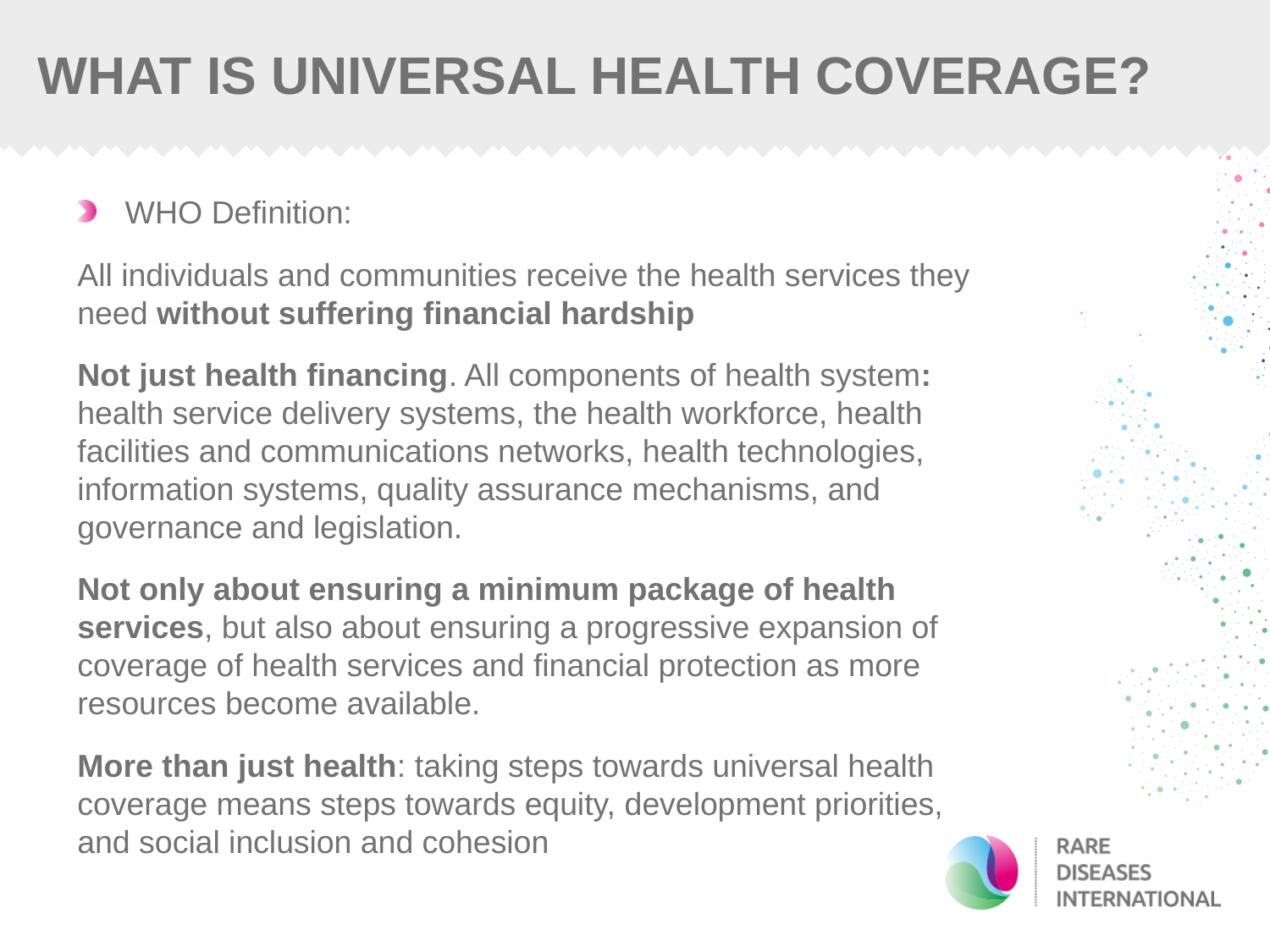

# What is universal health coverage?
WHO Definition:
All individuals and communities receive the health services they need without suffering financial hardship
Not just health financing. All components of health system: health service delivery systems, the health workforce, health facilities and communications networks, health technologies, information systems, quality assurance mechanisms, and governance and legislation.
Not only about ensuring a minimum package of health services, but also about ensuring a progressive expansion of coverage of health services and financial protection as more resources become available.
More than just health: taking steps towards universal health coverage means steps towards equity, development priorities, and social inclusion and cohesion